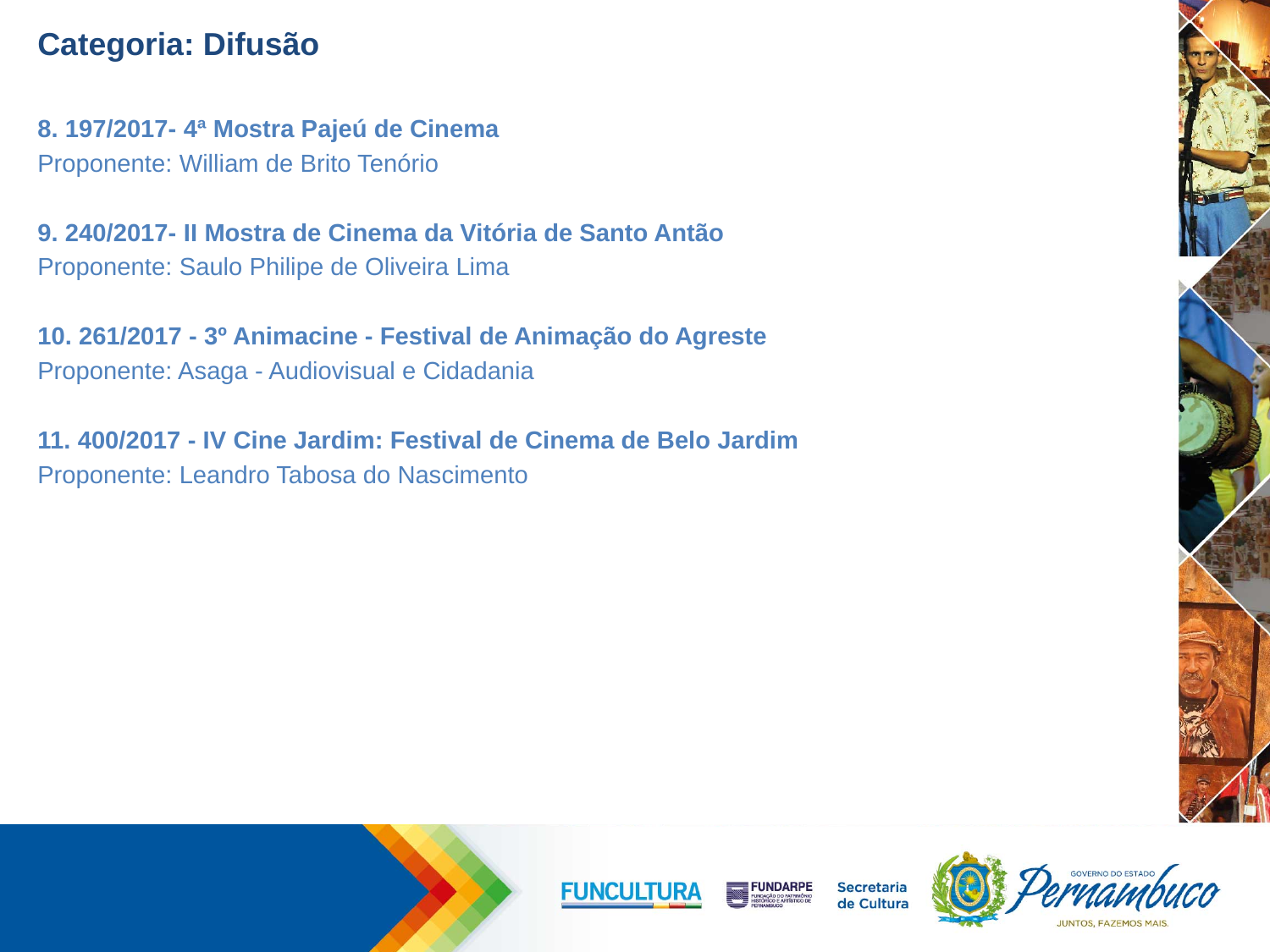

# Categoria: Difusão
8. 197/2017- 4ª Mostra Pajeú de Cinema
Proponente: William de Brito Tenório

9. 240/2017- II Mostra de Cinema da Vitória de Santo Antão
Proponente: Saulo Philipe de Oliveira Lima

10. 261/2017 - 3º Animacine - Festival de Animação do Agreste
Proponente: Asaga - Audiovisual e Cidadania

11. 400/2017 - IV Cine Jardim: Festival de Cinema de Belo Jardim
Proponente: Leandro Tabosa do Nascimento